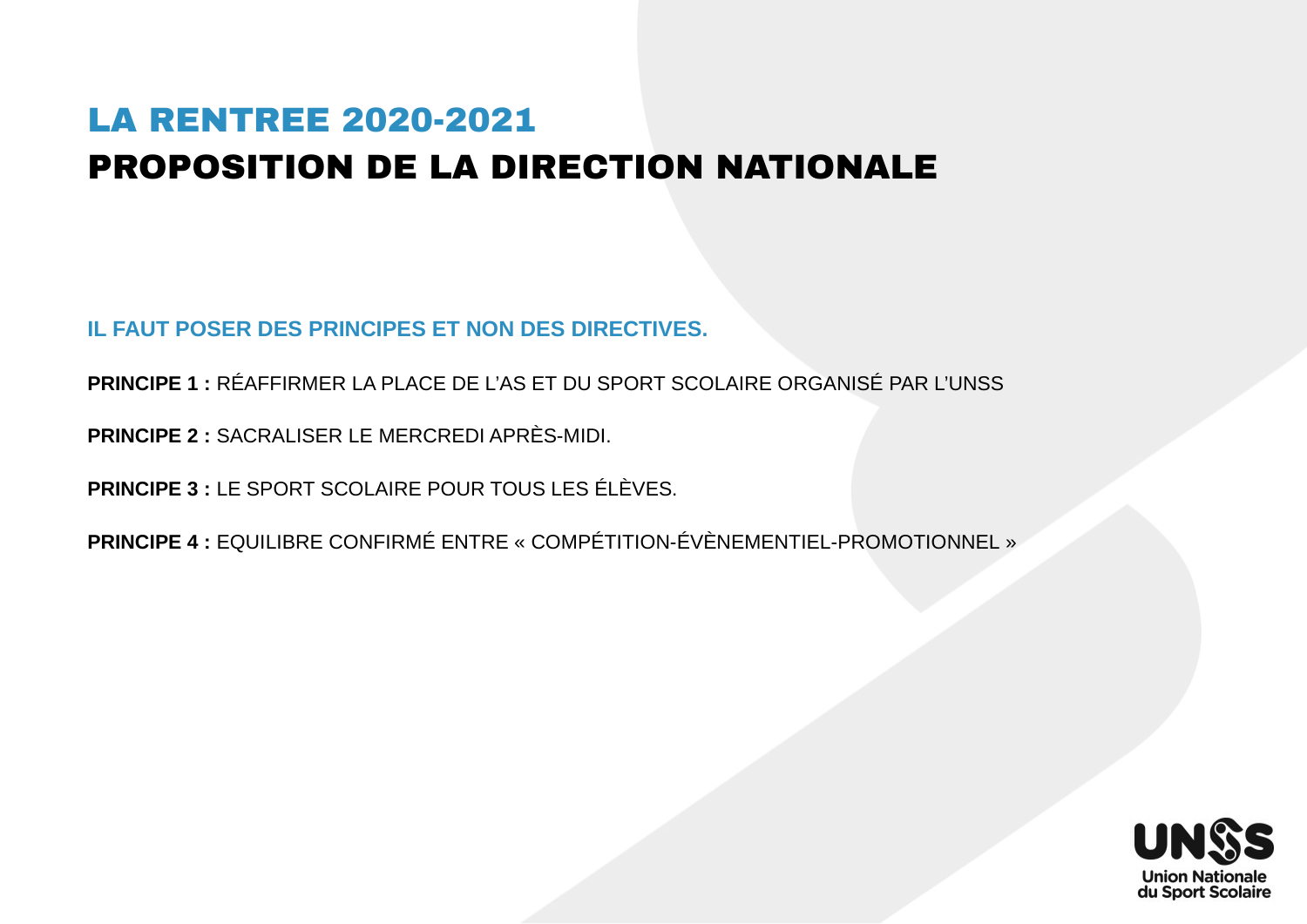

# LA RENTREE 2020-2021
PROPOSITION DE LA DIRECTION NATIONALE
IL faut poser des principes et non des directives.
Principe 1 : réaffirmer la place de l’AS et du Sport Scolaire organisé par l’UNSS
Principe 2 : Sacraliser le mercredi après-midi.
Principe 3 : le Sport Scolaire pour tous les élèves.
Principe 4 : Equilibre confirmé entre « compétition-évènementiel-promotionnel »